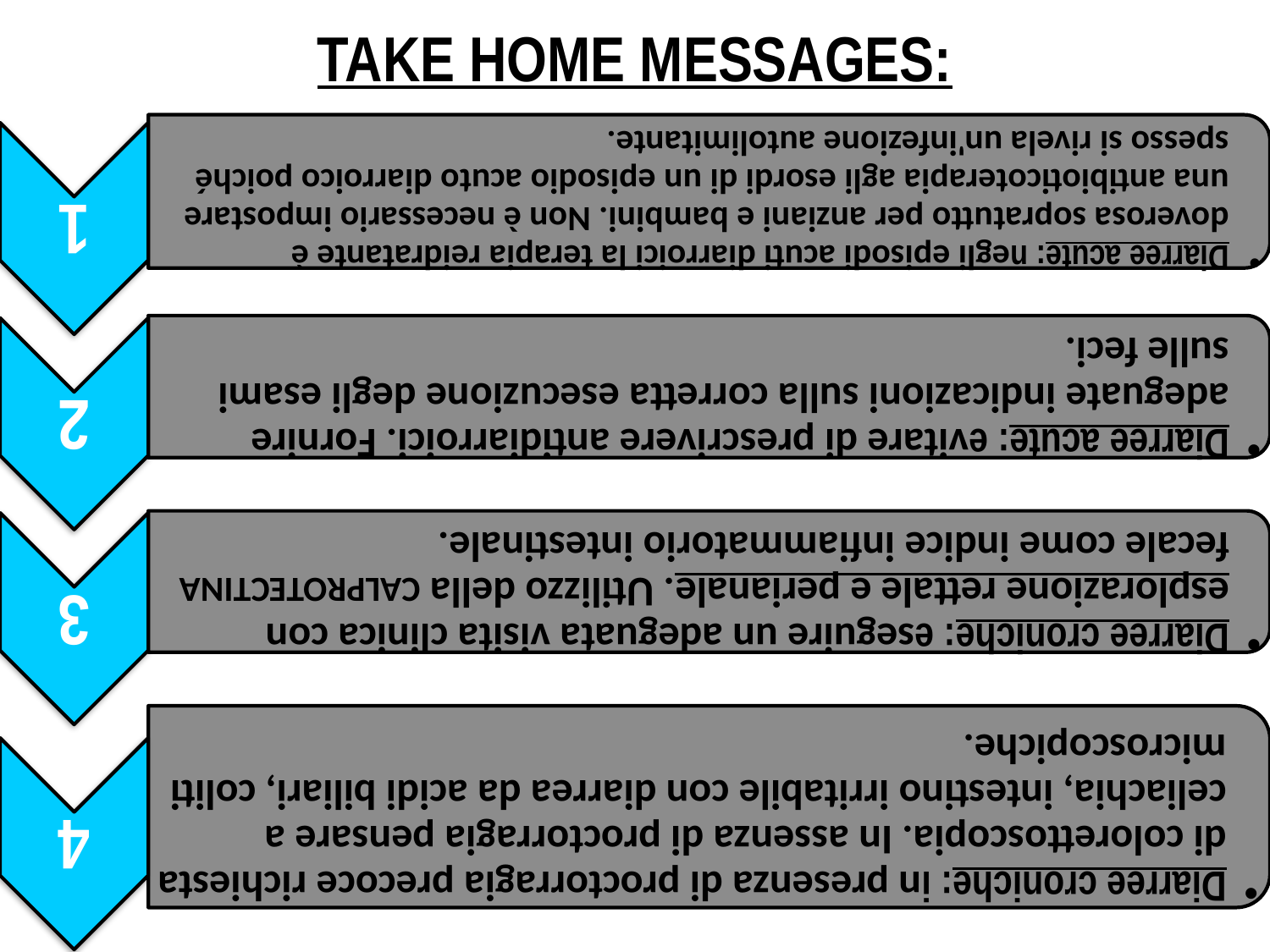

# TAKE HOME MESSAGES:
1
Diarree acute: negli episodi acuti diarroici la terapia reidratante è doverosa sopratutto per anziani e bambini. Non è necessario impostare una antibioticoterapia agli esordi di un episodio acuto diarroico poiché spesso si rivela un'infezione autolimitante.
2
Diarree acute: evitare di prescrivere antidiarroici. Fornire adeguate indicazioni sulla corretta esecuzione degli esami sulle feci.
3
Diarree croniche: eseguire un adeguata visita clinica con esplorazione rettale e perianale. Utilizzo della CALPROTECTINA fecale come indice infiammatorio intestinale.
4
Diarree croniche: in presenza di proctorragia precoce richiesta di colorettoscopia. In assenza di proctorragia pensare a celiachia, intestino irritabile con diarrea da acidi biliari, coliti microscopiche.